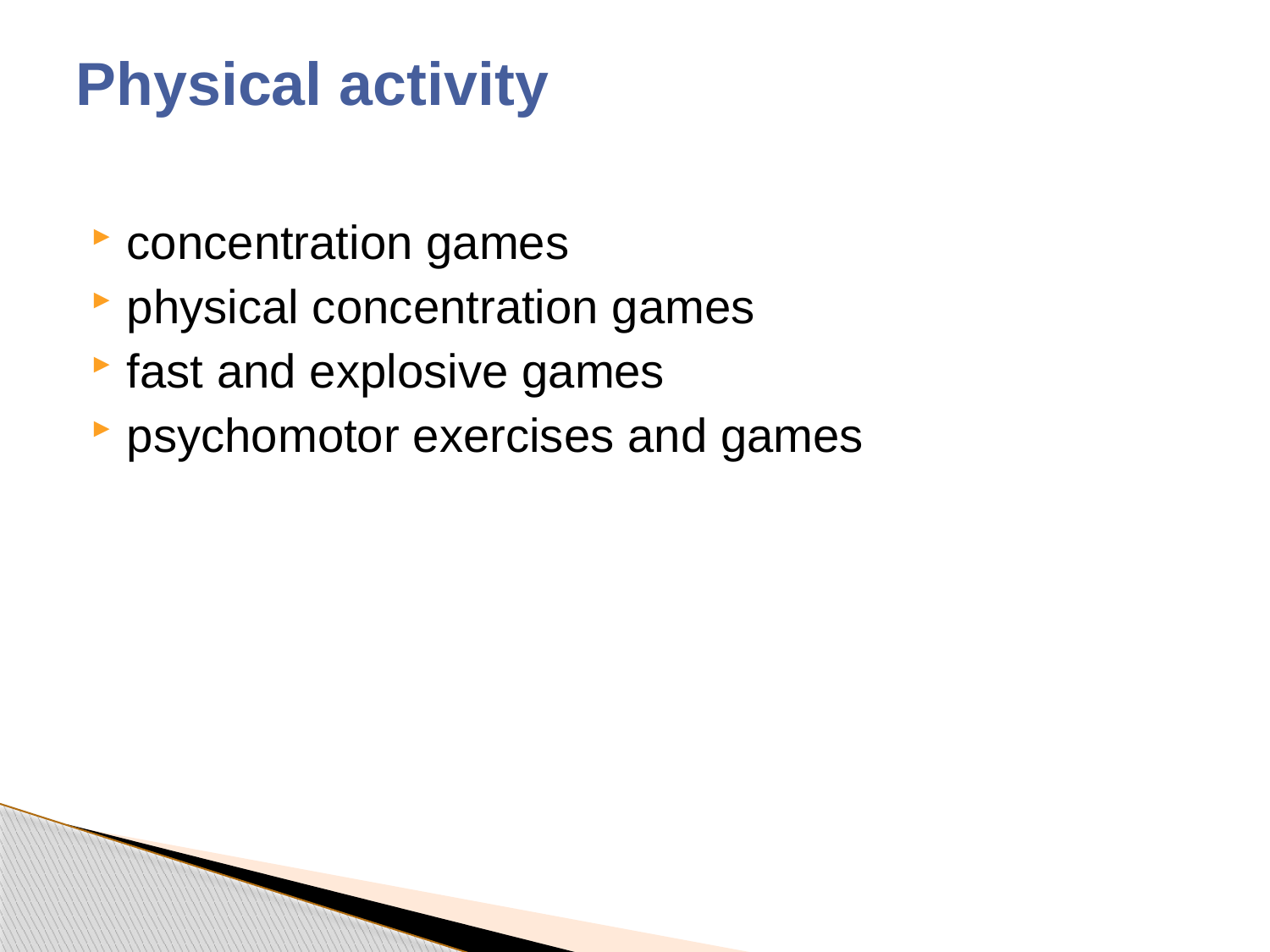

# Physical activity
concentration games
physical concentration games
fast and explosive games
psychomotor exercises and games